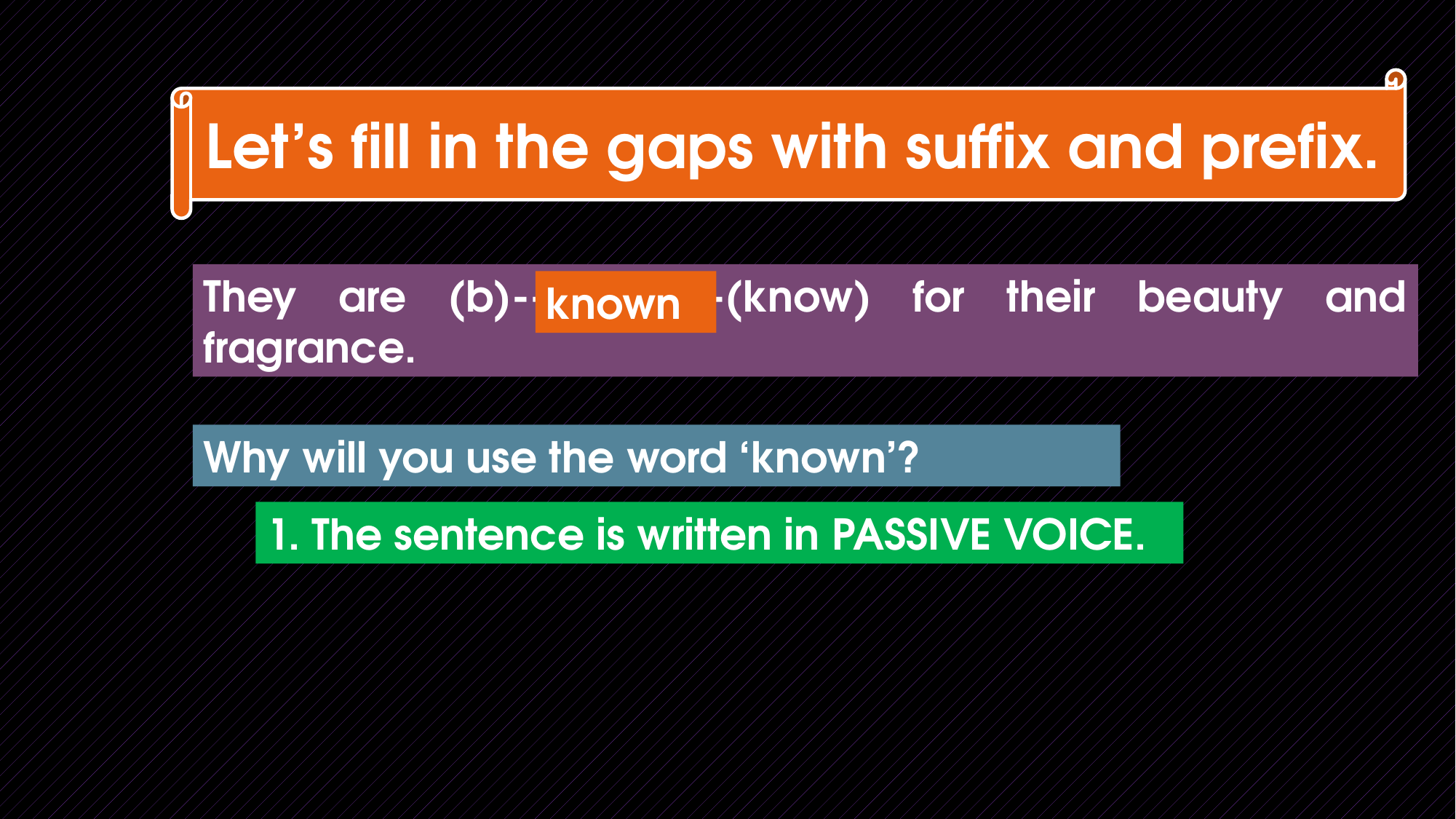

Let’s fill in the gaps with suffix and prefix.
They are (b)------------(know) for their beauty and fragrance.
known
Why will you use the word ‘known’?
1. The sentence is written in PASSIVE VOICE.